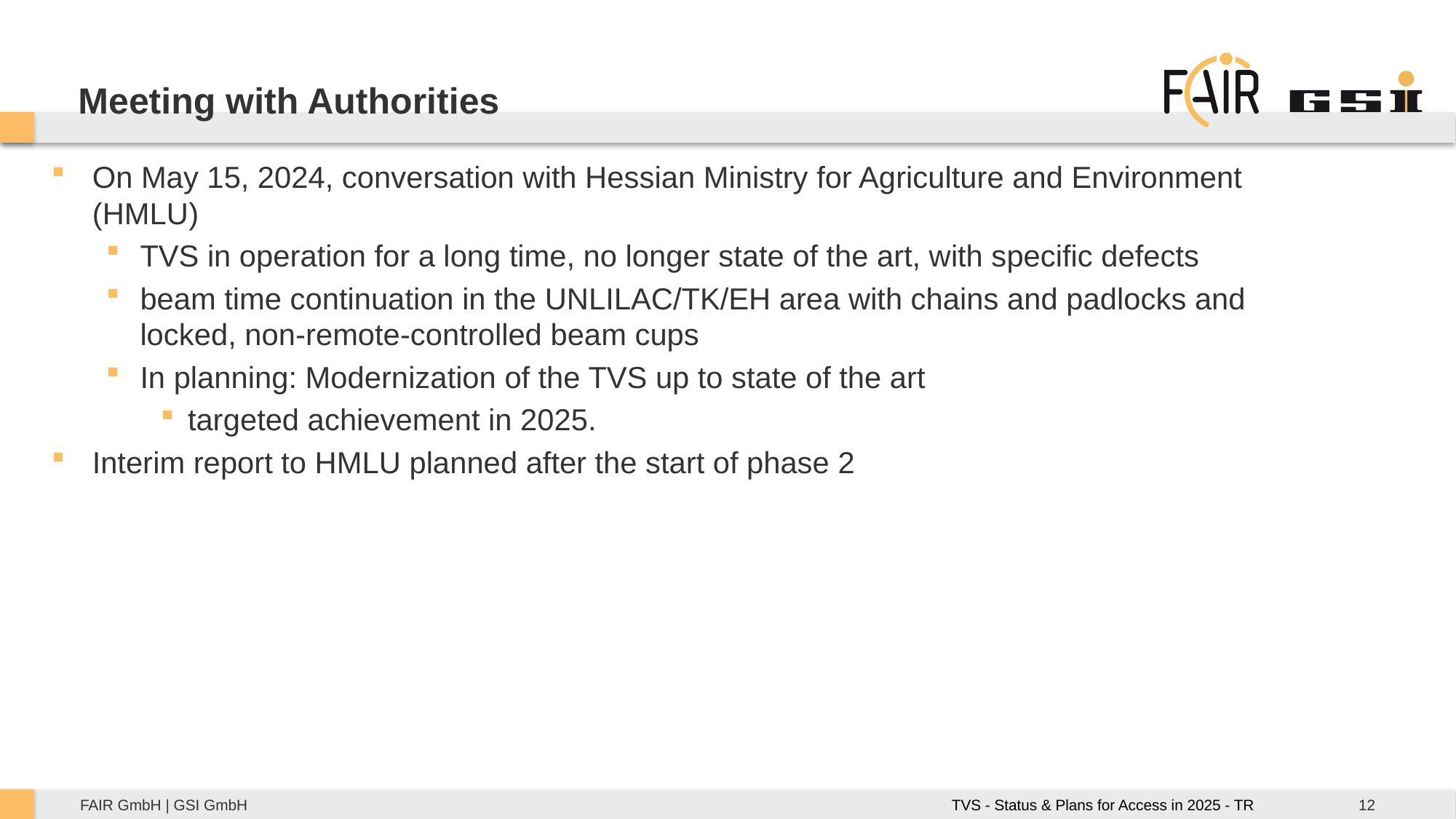

# Meeting with Authorities
On May 15, 2024, conversation with Hessian Ministry for Agriculture and Environment (HMLU)
TVS in operation for a long time, no longer state of the art, with specific defects
beam time continuation in the UNLILAC/TK/EH area with chains and padlocks and locked, non-remote-controlled beam cups
In planning: Modernization of the TVS up to state of the art
targeted achievement in 2025.
Interim report to HMLU planned after the start of phase 2
TVS - Status & Plans for Access in 2025 - TR
12